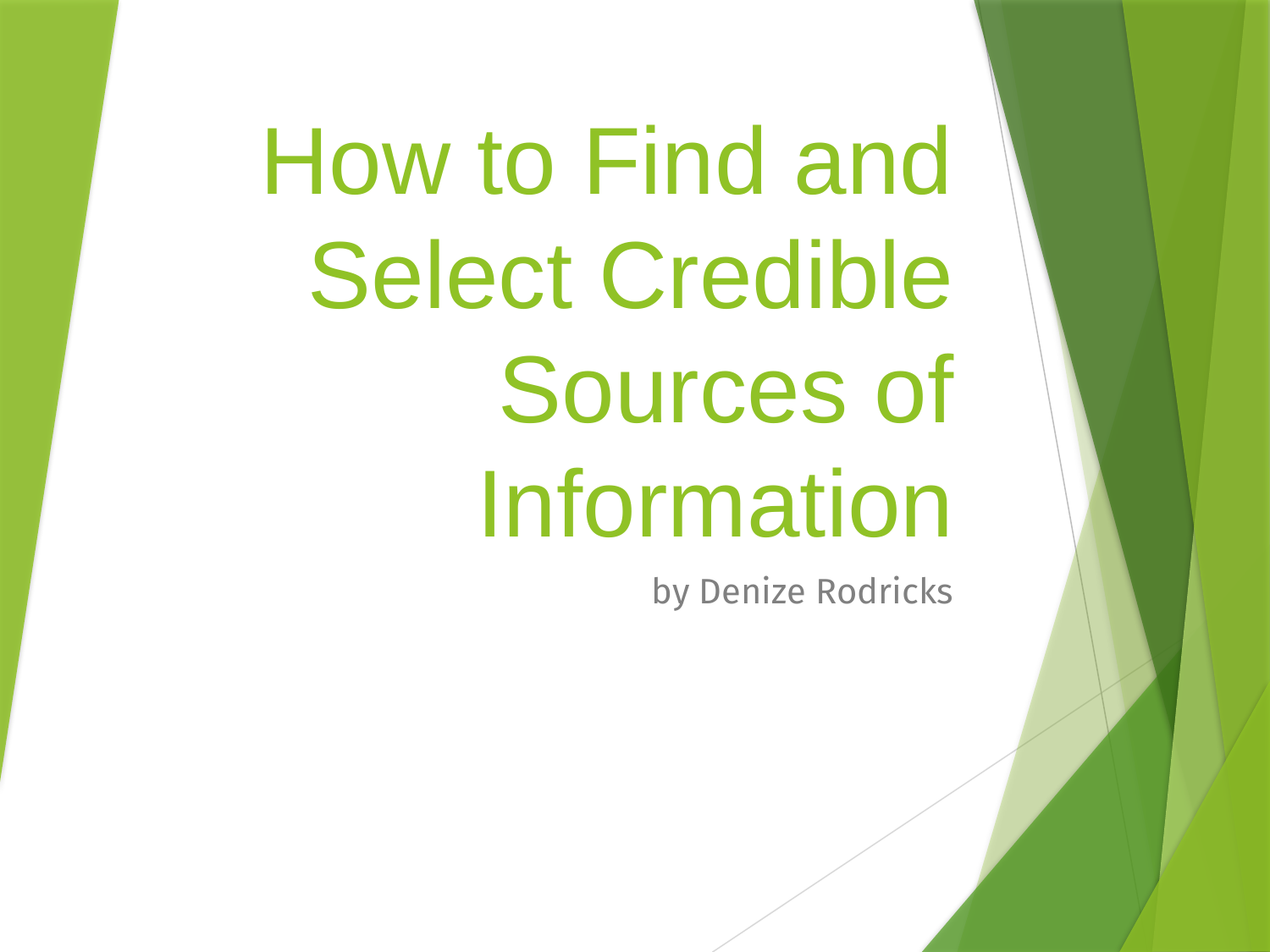

# How to Find and Select Credible Sources of Information
by Denize Rodricks